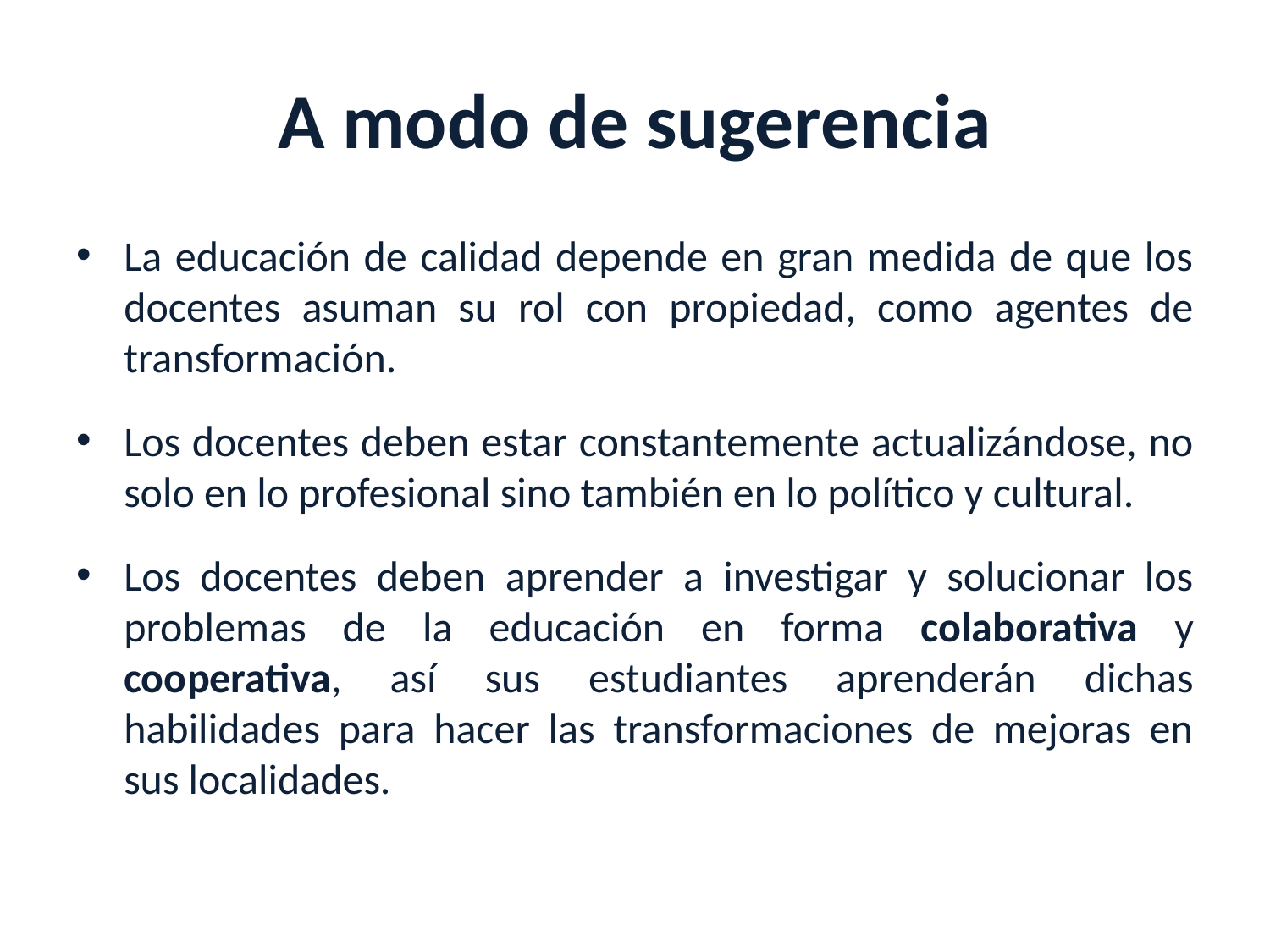

# A modo de sugerencia
La educación de calidad depende en gran medida de que los docentes asuman su rol con propiedad, como agentes de transformación.

Los docentes deben estar constantemente actualizándose, no solo en lo profesional sino también en lo político y cultural.

Los docentes deben aprender a investigar y solucionar los problemas de la educación en forma colaborativa y cooperativa, así sus estudiantes aprenderán dichas habilidades para hacer las transformaciones de mejoras en sus localidades.